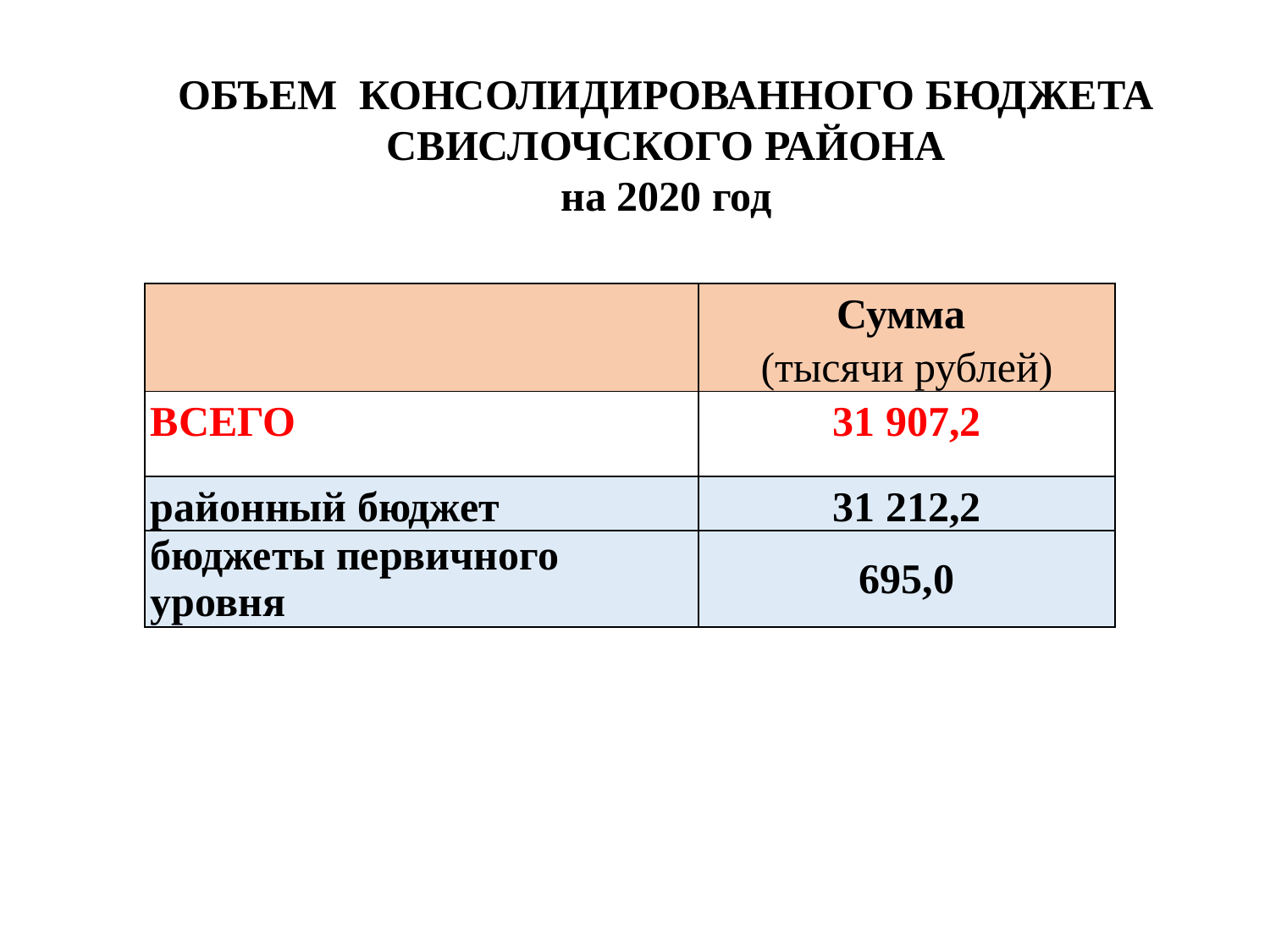

ОБЪЕМ  КОНСОЛИДИРОВАННОГО БЮДЖЕТА
СВИСЛОЧСКОГО РАЙОНА
на 2020 год

|  | Сумма (тысячи рублей) |
| --- | --- |
| ВСЕГО | 31 907,2 |
| районный бюджет | 31 212,2 |
| бюджеты первичного уровня | 695,0 |